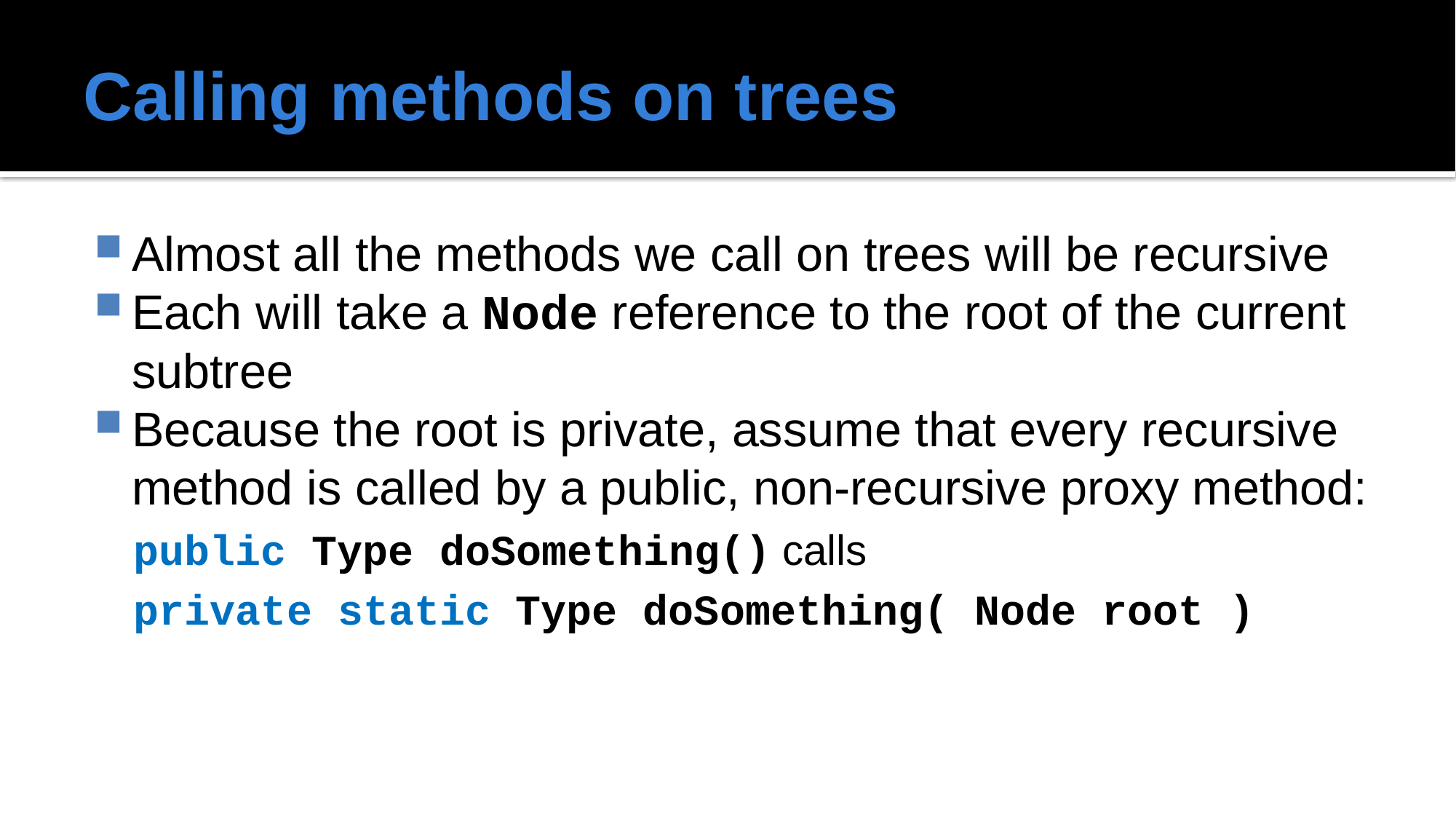

# Calling methods on trees
Almost all the methods we call on trees will be recursive
Each will take a Node reference to the root of the current subtree
Because the root is private, assume that every recursive method is called by a public, non-recursive proxy method:
public Type doSomething() calls
private static Type doSomething( Node root )